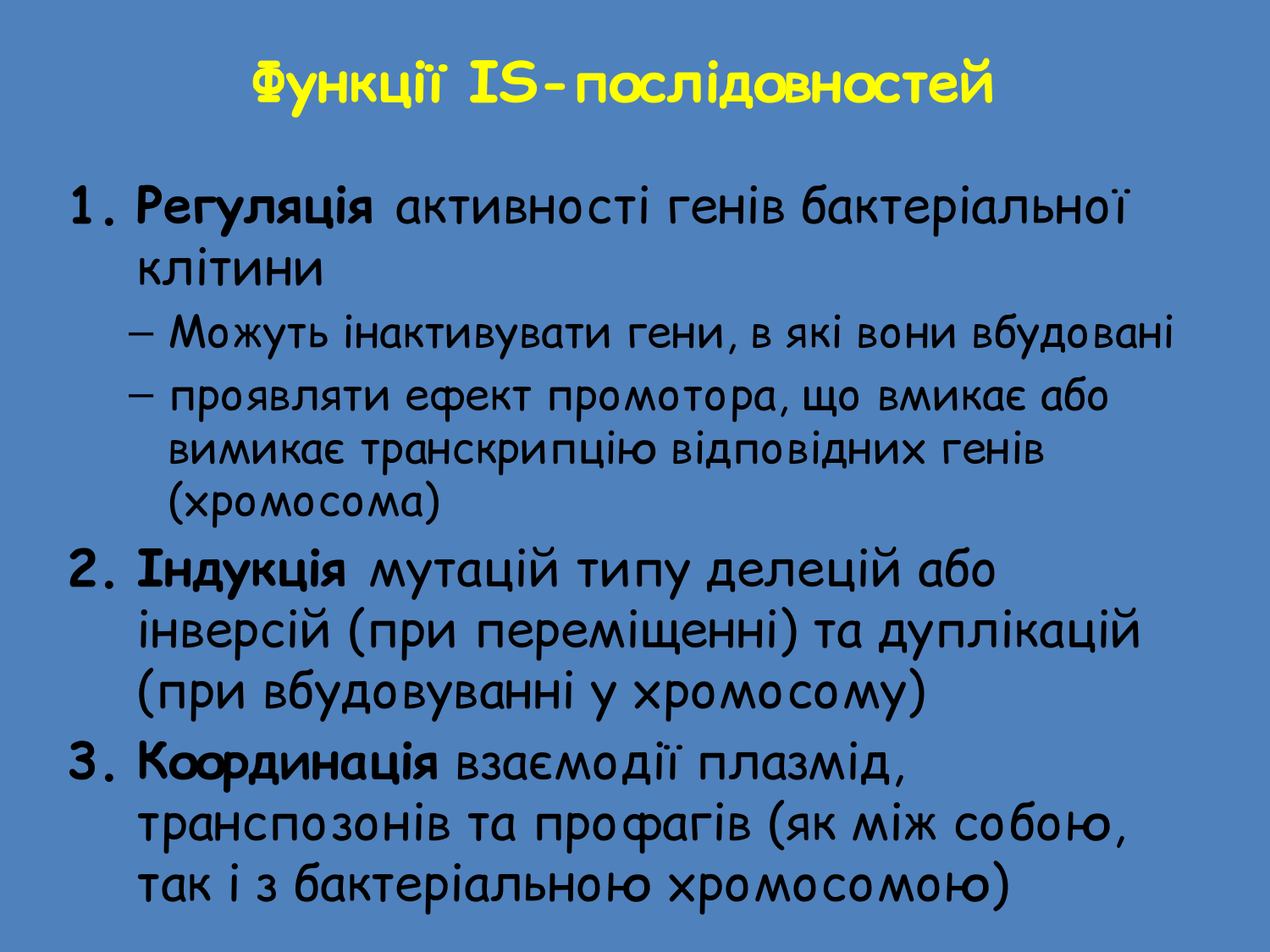

# Функції IS-послідовностей
Регуляція активності генів бактеріальної клітини
Можуть інактивувати гени, в які вони вбудовані
проявляти ефект промотора, що вмикає або вимикає транскрипцію відповідних генів (хромосома)
Індукція мутацій типу делецій або інверсій (при переміщенні) та дуплікацій (при вбудовуванні у хромосому)
Координація взаємодії плазмід, транспозонів та профагів (як між собою,  так і з бактеріальною хромосомою)